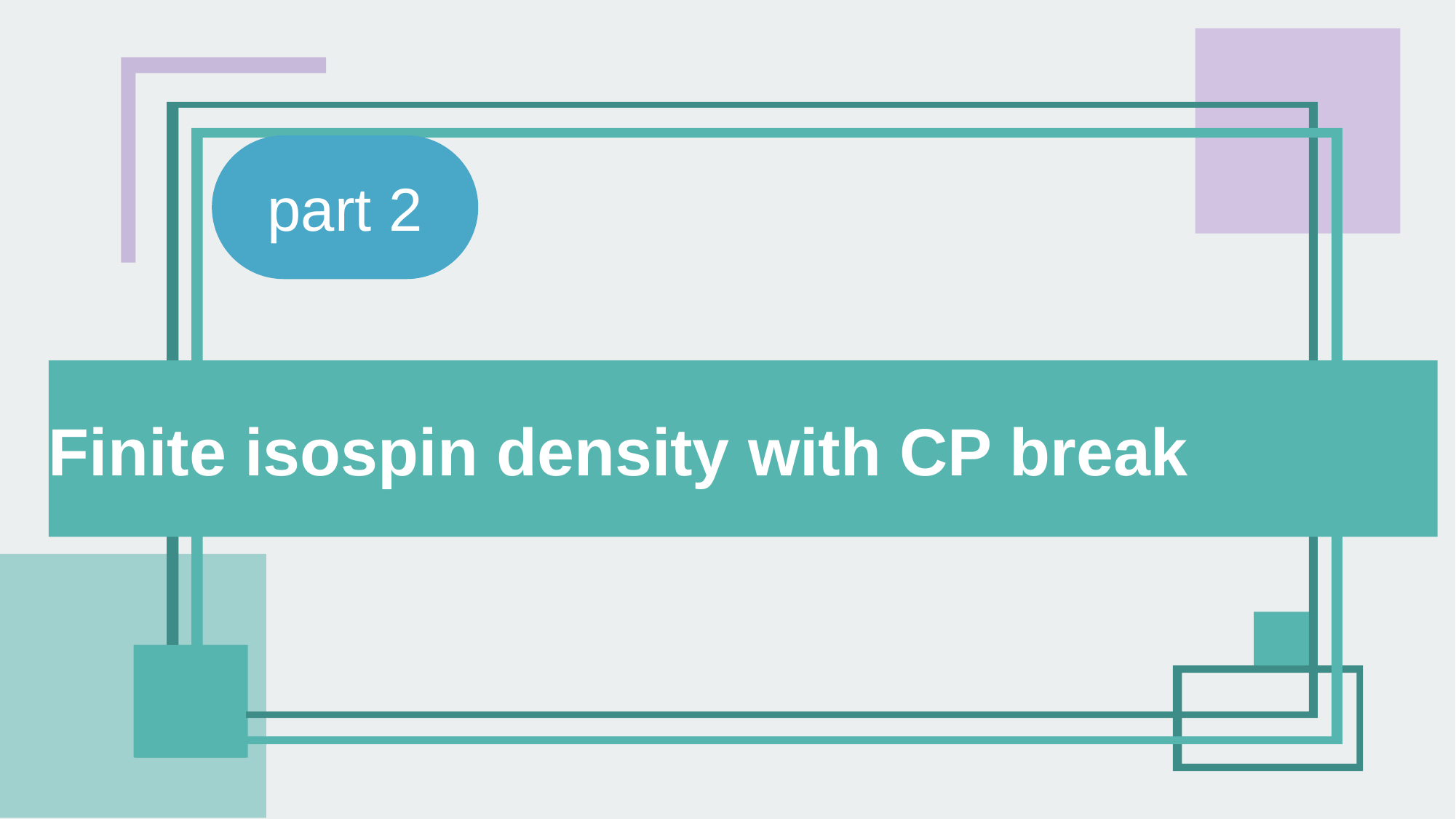

part 2
Finite isospin density with CP break